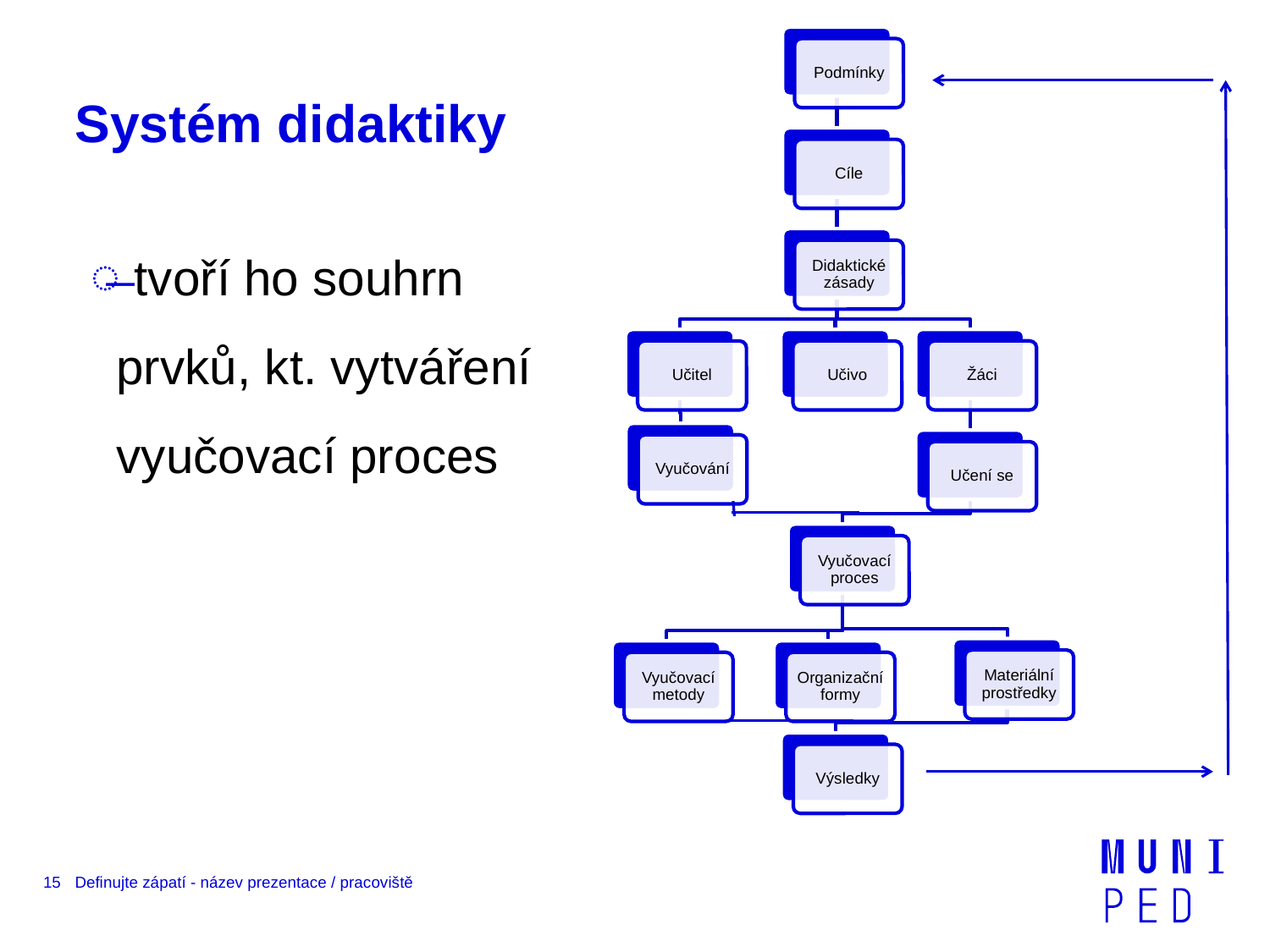

Podmínky
Cíle
Didaktické zásady
Učivo
Učitel
Vyučování
Žáci
Učení se
Vyučovací proces
Vyučovací metody
Organizační formy
Materiální prostředky
Výsledky
# Systém didaktiky
 tvoří ho souhrn prvků, kt. vytváření vyučovací proces

15
Definujte zápatí - název prezentace / pracoviště